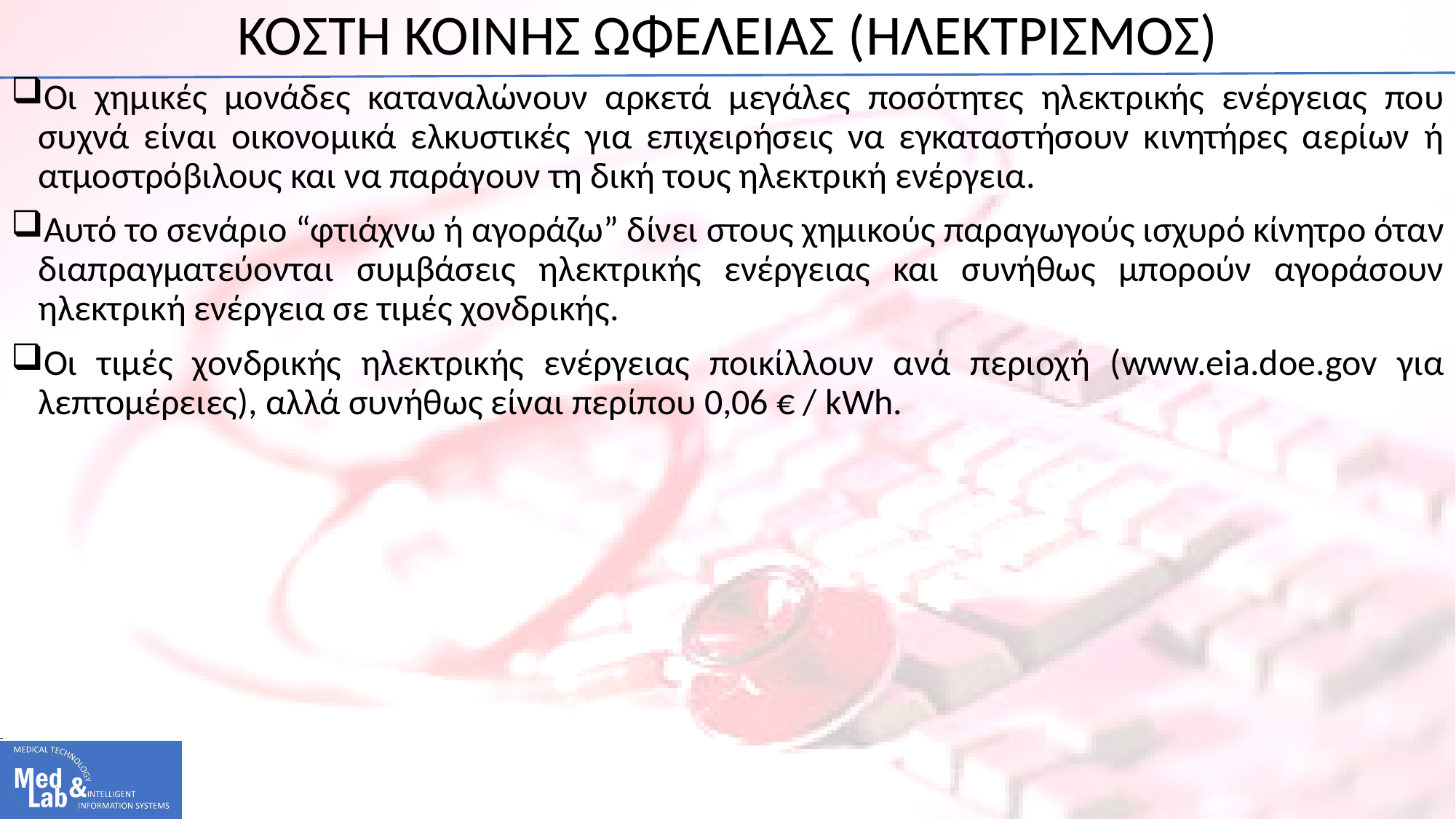

# ΚΟΣΤΗ ΚΟΙΝΗΣ ΩΦΕΛΕΙΑΣ (ΗΛΕΚΤΡΙΣΜΟΣ)
Οι χημικές μονάδες καταναλώνουν αρκετά μεγάλες ποσότητες ηλεκτρικής ενέργειας που συχνά είναι οικονομικά ελκυστικές για επιχειρήσεις να εγκαταστήσουν κινητήρες αερίων ή ατμοστρόβιλους και να παράγουν τη δική τους ηλεκτρική ενέργεια.
Αυτό το σενάριο “φτιάχνω ή αγοράζω” δίνει στους χημικούς παραγωγούς ισχυρό κίνητρο όταν διαπραγματεύονται συμβάσεις ηλεκτρικής ενέργειας και συνήθως μπορούν αγοράσουν ηλεκτρική ενέργεια σε τιμές χονδρικής.
Οι τιμές χονδρικής ηλεκτρικής ενέργειας ποικίλλουν ανά περιοχή (www.eia.doe.gov για λεπτομέρειες), αλλά συνήθως είναι περίπου 0,06 € / kWh.